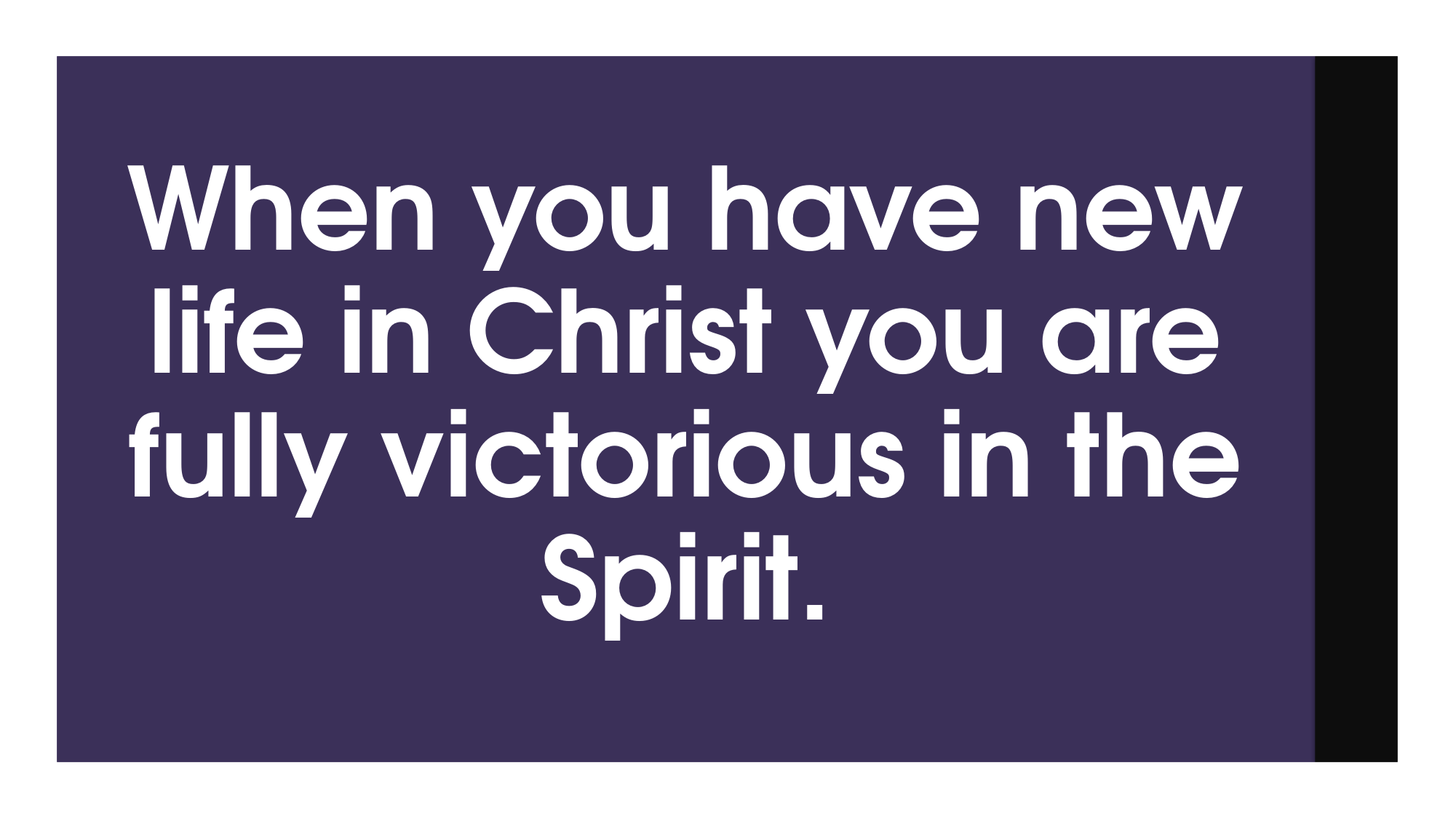

When you have new life in Christ you are fully victorious in the Spirit.
#